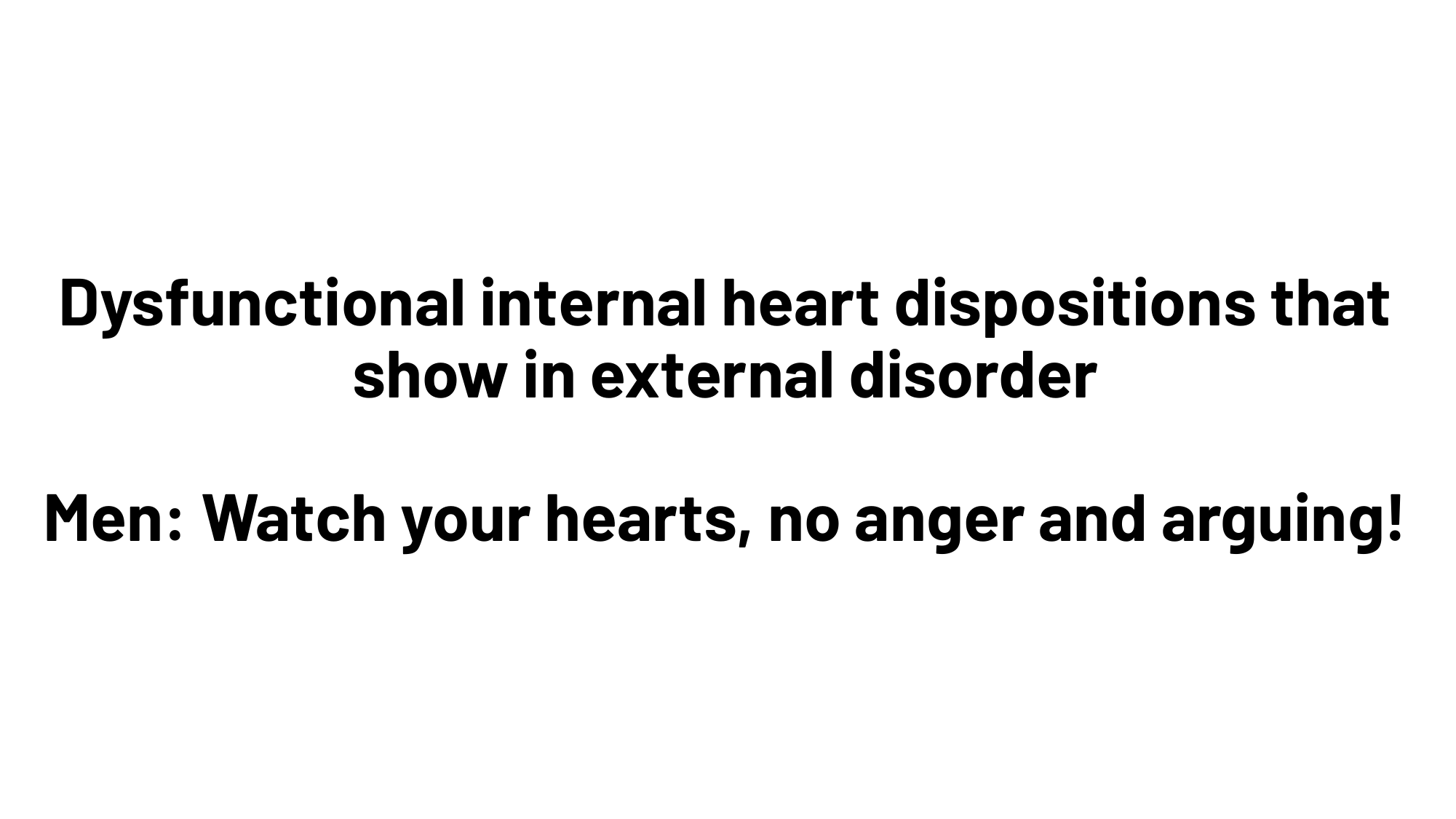

# Dysfunctional internal heart dispositions that show in external disorder Men: Watch your hearts, no anger and arguing!